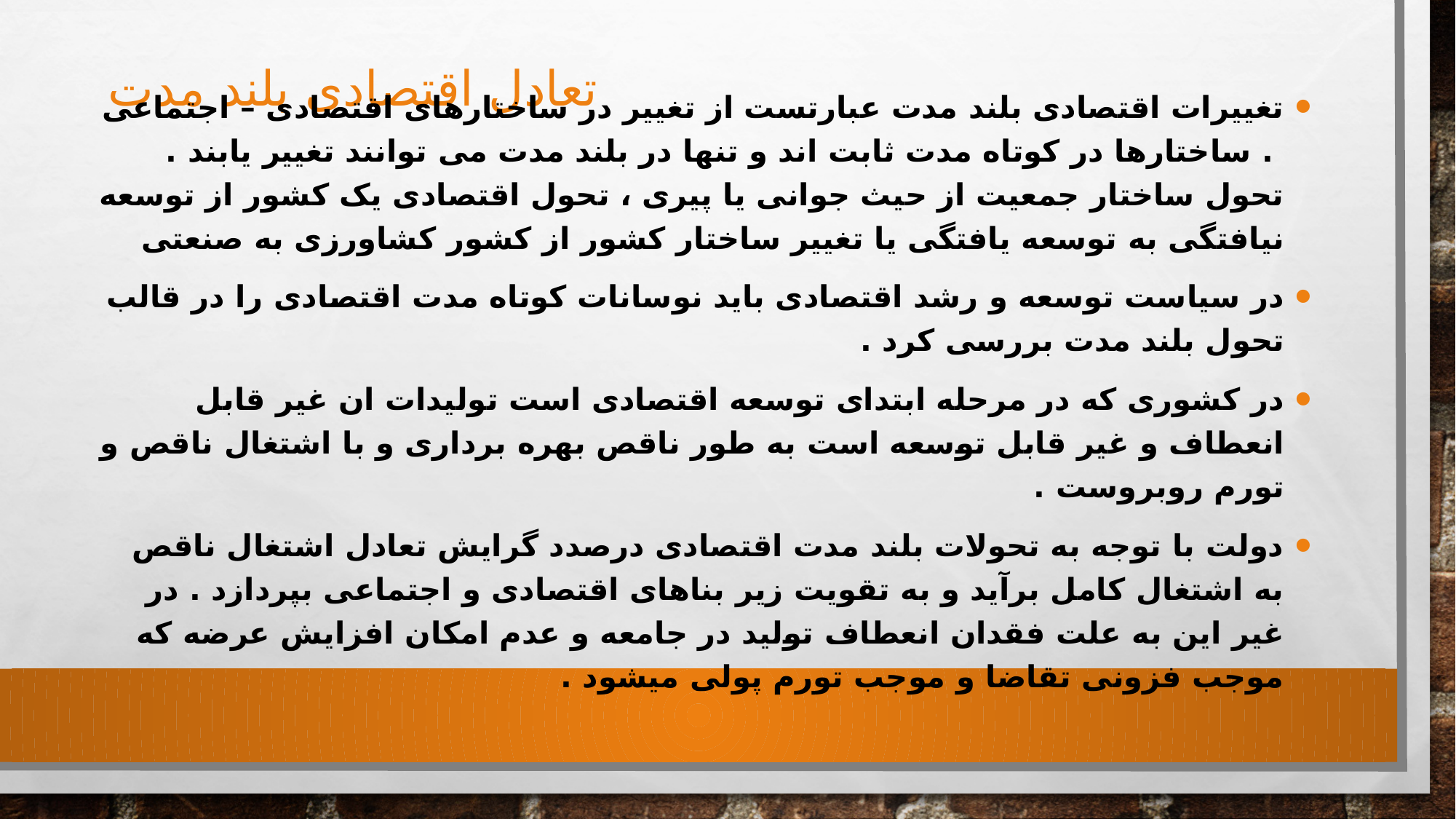

# تعادل اقتصادی بلند مدت
تغییرات اقتصادی بلند مدت عبارتست از تغییر در ساختارهای اقتصادی – اجتماعی  . ساختارها در کوتاه مدت ثابت اند و تنها در بلند مدت می توانند تغییر یابند . تحول ساختار جمعیت از حیث جوانی یا پیری ، تحول اقتصادی یک کشور از توسعه نیافتگی به توسعه یافتگی یا تغییر ساختار کشور از کشور کشاورزی به صنعتی
در سیاست توسعه و رشد اقتصادی باید نوسانات کوتاه مدت اقتصادی را در قالب تحول بلند مدت بررسی کرد .
در کشوری که در مرحله ابتدای توسعه اقتصادی است تولیدات ان غیر قابل انعطاف و غیر قابل توسعه است به طور ناقص بهره برداری و با اشتغال ناقص و تورم روبروست .
دولت با توجه به تحولات بلند مدت اقتصادی درصدد گرایش تعادل اشتغال ناقص به اشتغال کامل برآید و به تقویت زیر بناهای اقتصادی و اجتماعی بپردازد . در غیر این به علت فقدان انعطاف تولید در جامعه و عدم امکان افزایش عرضه که موجب فزونی تقاضا و موجب تورم پولی میشود .